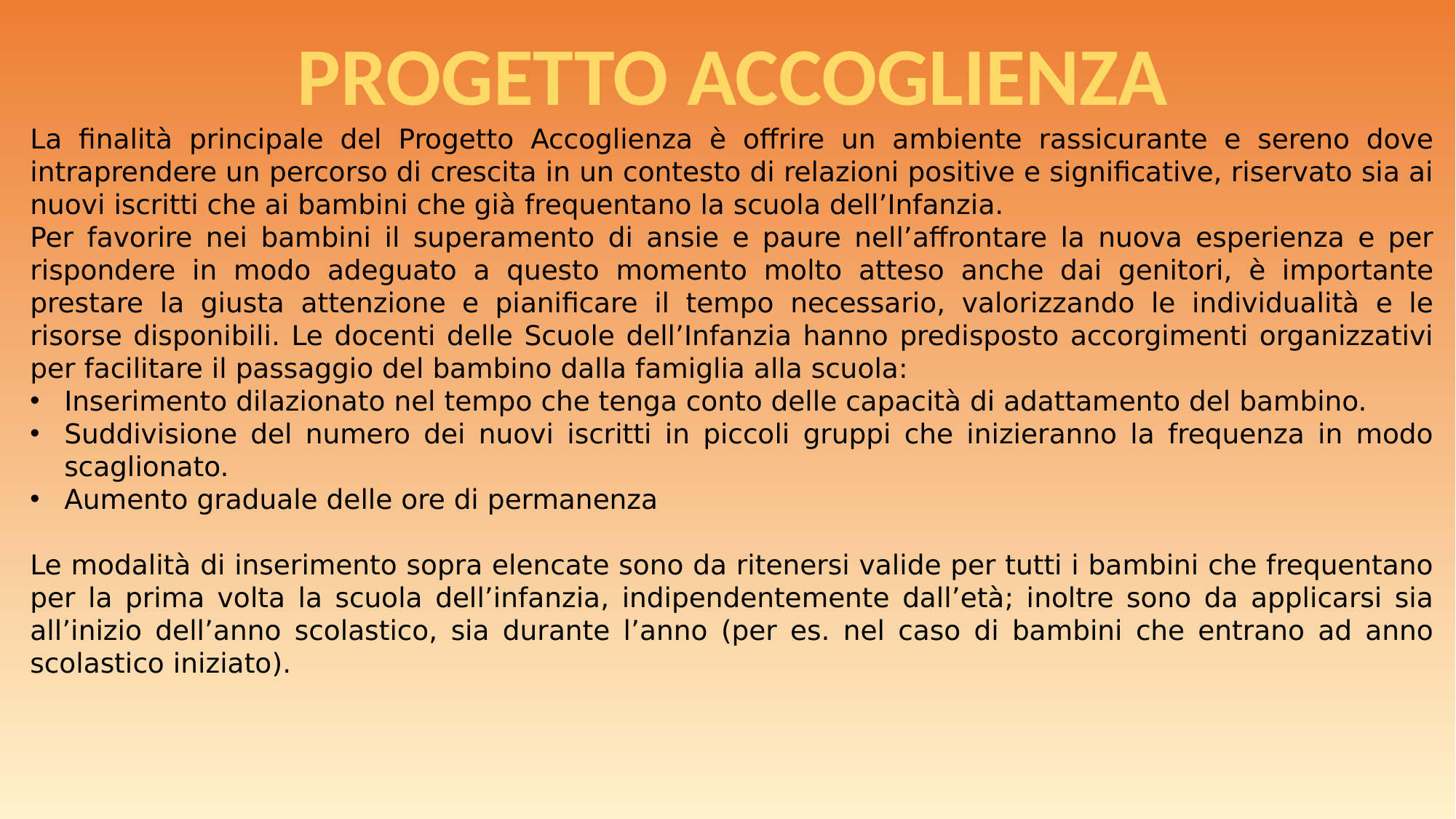

PROGETTO ACCOGLIENZA
La finalità principale del Progetto Accoglienza è offrire un ambiente rassicurante e sereno dove intraprendere un percorso di crescita in un contesto di relazioni positive e significative, riservato sia ai nuovi iscritti che ai bambini che già frequentano la scuola dell’Infanzia.
Per favorire nei bambini il superamento di ansie e paure nell’affrontare la nuova esperienza e per rispondere in modo adeguato a questo momento molto atteso anche dai genitori, è importante prestare la giusta attenzione e pianificare il tempo necessario, valorizzando le individualità e le risorse disponibili. Le docenti delle Scuole dell’Infanzia hanno predisposto accorgimenti organizzativi per facilitare il passaggio del bambino dalla famiglia alla scuola:
Inserimento dilazionato nel tempo che tenga conto delle capacità di adattamento del bambino.
Suddivisione del numero dei nuovi iscritti in piccoli gruppi che inizieranno la frequenza in modo scaglionato.
Aumento graduale delle ore di permanenza

Le modalità di inserimento sopra elencate sono da ritenersi valide per tutti i bambini che frequentano per la prima volta la scuola dell’infanzia, indipendentemente dall’età; inoltre sono da applicarsi sia all’inizio dell’anno scolastico, sia durante l’anno (per es. nel caso di bambini che entrano ad anno scolastico iniziato).